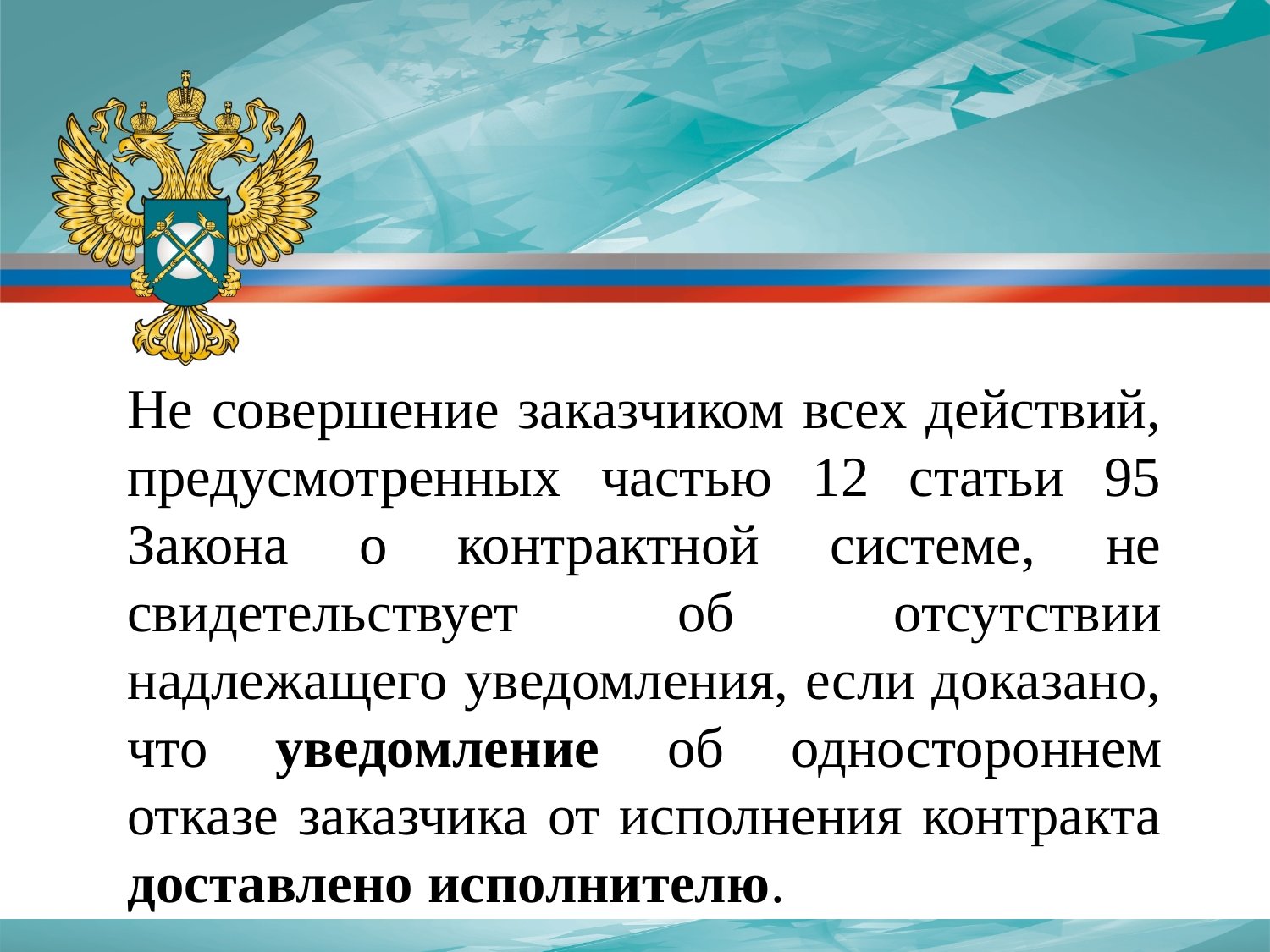

Не совершение заказчиком всех действий, предусмотренных частью 12 статьи 95 Закона о контрактной системе, не свидетельствует об отсутствии надлежащего уведомления, если доказано, что уведомление об одностороннем отказе заказчика от исполнения контракта доставлено исполнителю.